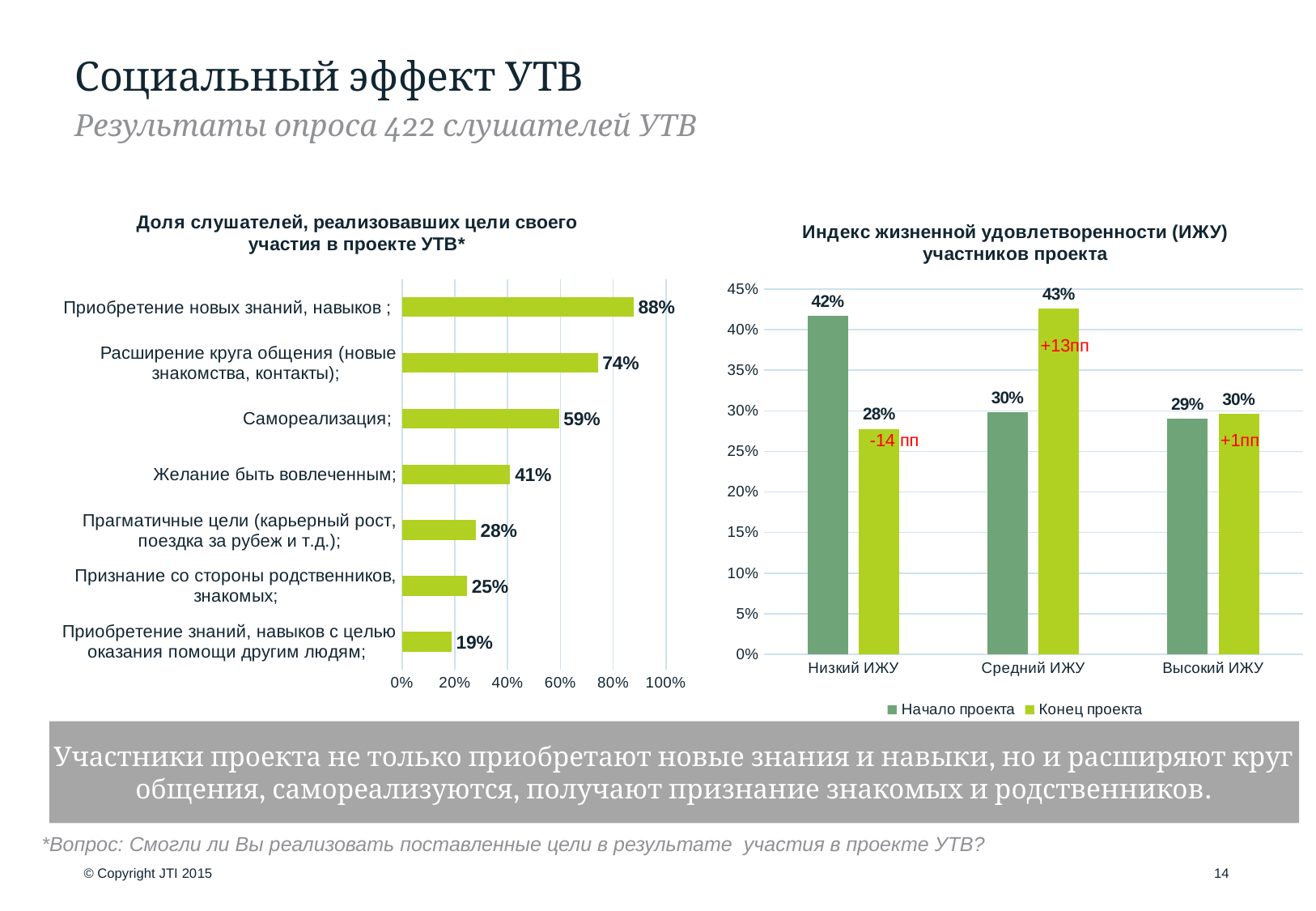

# Социальный эффект УТВ
Результаты опроса 422 слушателей УТВ

### Chart: Индекс жизненной удовлетворенности (ИЖУ) участников проекта

| Category | Начало проекта | Конец проекта |
|---|---|---|
| Низкий ИЖУ | 0.41694915254237286 | 0.2777777777777778 |
| Средний ИЖУ | 0.2983050847457627 | 0.42592592592592593 |
| Высокий ИЖУ | 0.29 | 0.2962962962962963 |

### Chart: Доля слушателей, реализовавших цели своего участия в проекте УТВ*

| Category |  |
|---|---|
| Приобретение знаний, навыков с целью оказания помощи другим людям;  | 0.1872037914691943 |
| Признание со стороны родственников, знакомых; | 0.24644549763033174 |
| Прагматичные цели (карьерный рост, поездка за рубеж и т.д.); | 0.2796208530805687 |
| Желание быть вовлеченным; | 0.4099526066350711 |
| Самореализация;  | 0.5947867298578199 |
| Расширение круга общения (новые знакомства, контакты);  | 0.7417061611374408 |
| Приобретение новых знаний, навыков ;  | 0.8767772511848341 |
+13пп
-14 пп
+1пп
Участники проекта не только приобретают новые знания и навыки, но и расширяют круг общения, самореализуются, получают признание знакомых и родственников.
*Вопрос: Смогли ли Вы реализовать поставленные цели в результате  участия в проекте УТВ?
14